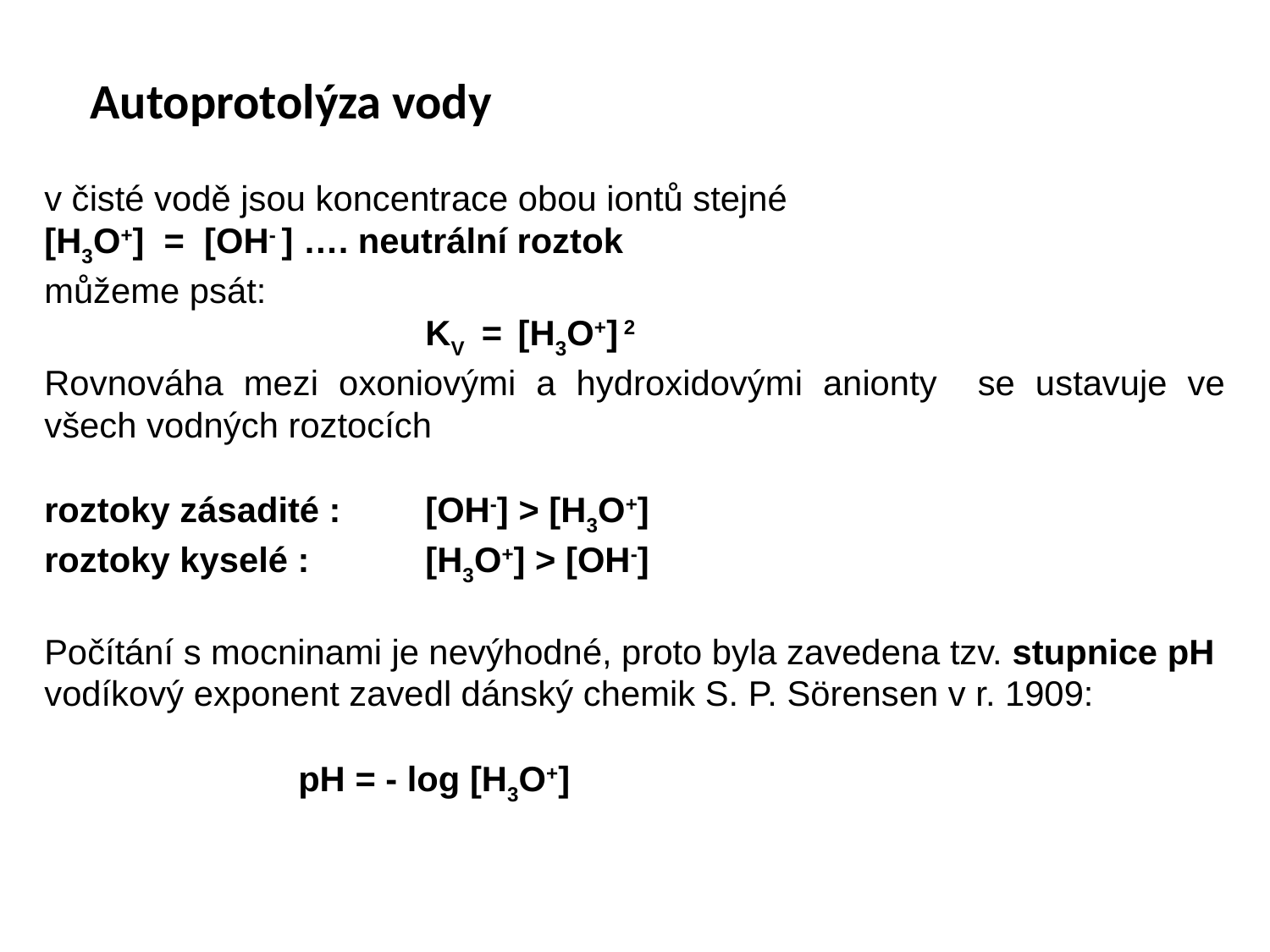

v čisté vodě jsou koncentrace obou iontů stejné
[H3O+]  =  [OH- ] …. neutrální roztok
můžeme psát:
			KV   =  [H3O+] 2
Rovnováha mezi oxoniovými a hydroxidovými anionty  se ustavuje ve všech vodných roztocích

roztoky zásadité : 	[OH-] > [H3O+]
roztoky kyselé : 	[H3O+] > [OH-]

Počítání s mocninami je nevýhodné, proto byla zavedena tzv. stupnice pH
vodíkový exponent zavedl dánský chemik S. P. Sörensen v r. 1909:

		pH = - log [H3O+]

Autoprotolýza vody